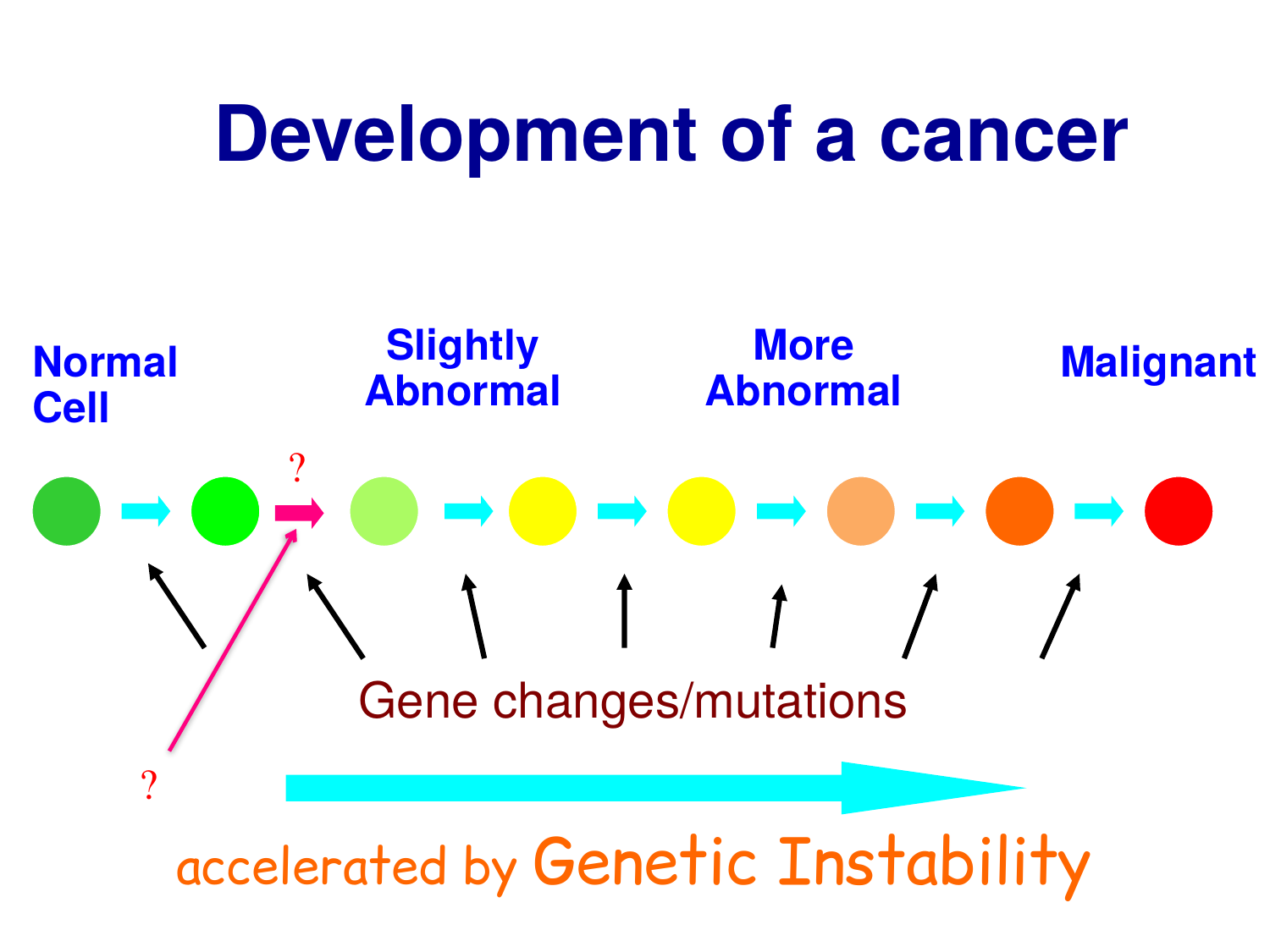

Development of a cancer
Slightly
Abnormal
More
Abnormal
Normal
Cell
Malignant
?

Gene changes/mutations
?

accelerated by Genetic Instability